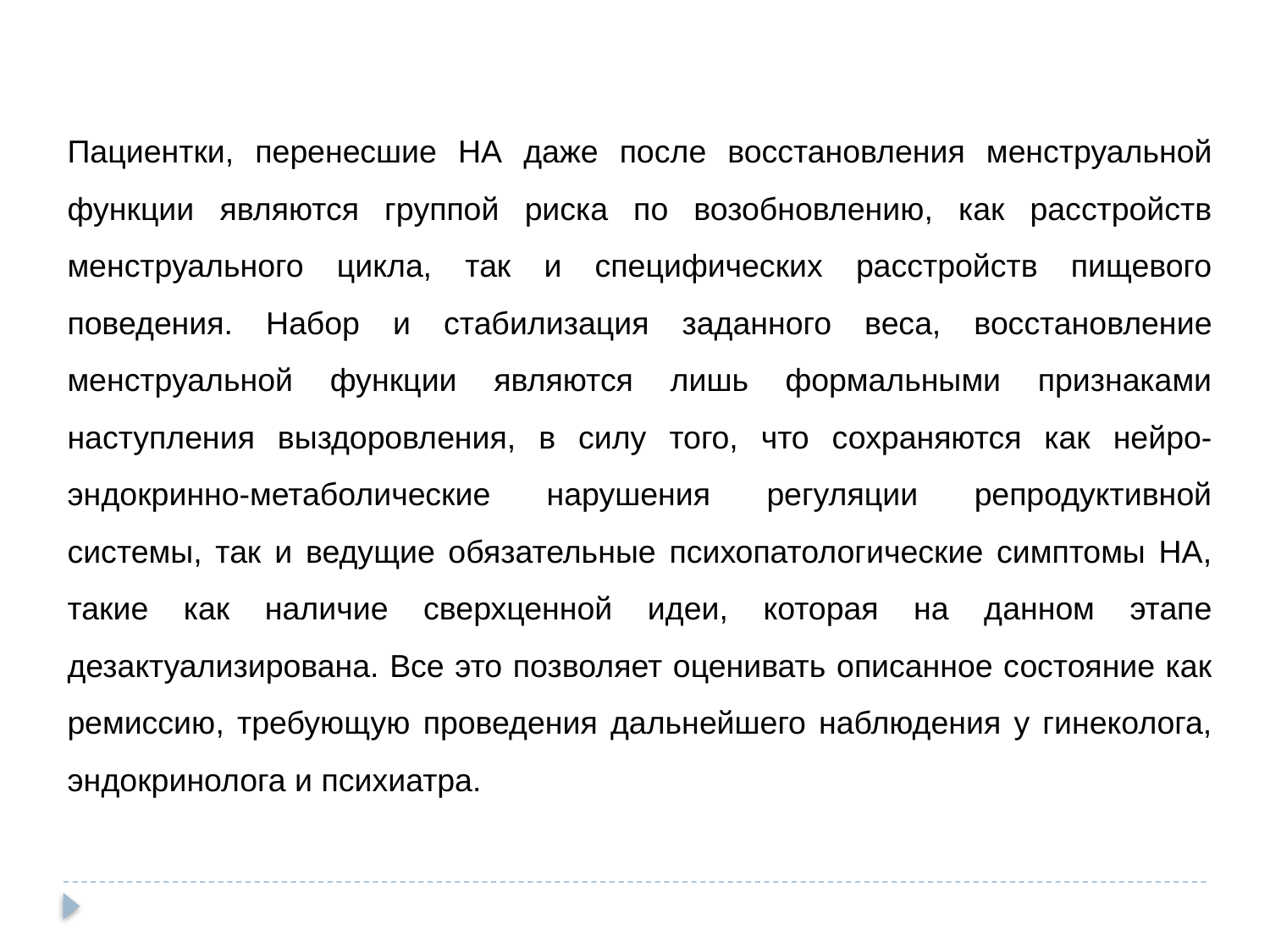

Пациентки, перенесшие НА даже после восстановления менструальной функции являются группой риска по возобновлению, как расстройств менструального цикла, так и специфических расстройств пищевого поведения. Набор и стабилизация заданного веса, восстановление менструальной функции являются лишь формальными признаками наступления выздоровления, в силу того, что сохраняются как нейро-эндокринно-метаболические нарушения регуляции репродуктивной системы, так и ведущие обязательные психопатологические симптомы НА, такие как наличие сверхценной идеи, которая на данном этапе дезактуализирована. Все это позволяет оценивать описанное состояние как ремиссию, требующую проведения дальнейшего наблюдения у гинеколога, эндокринолога и психиатра.